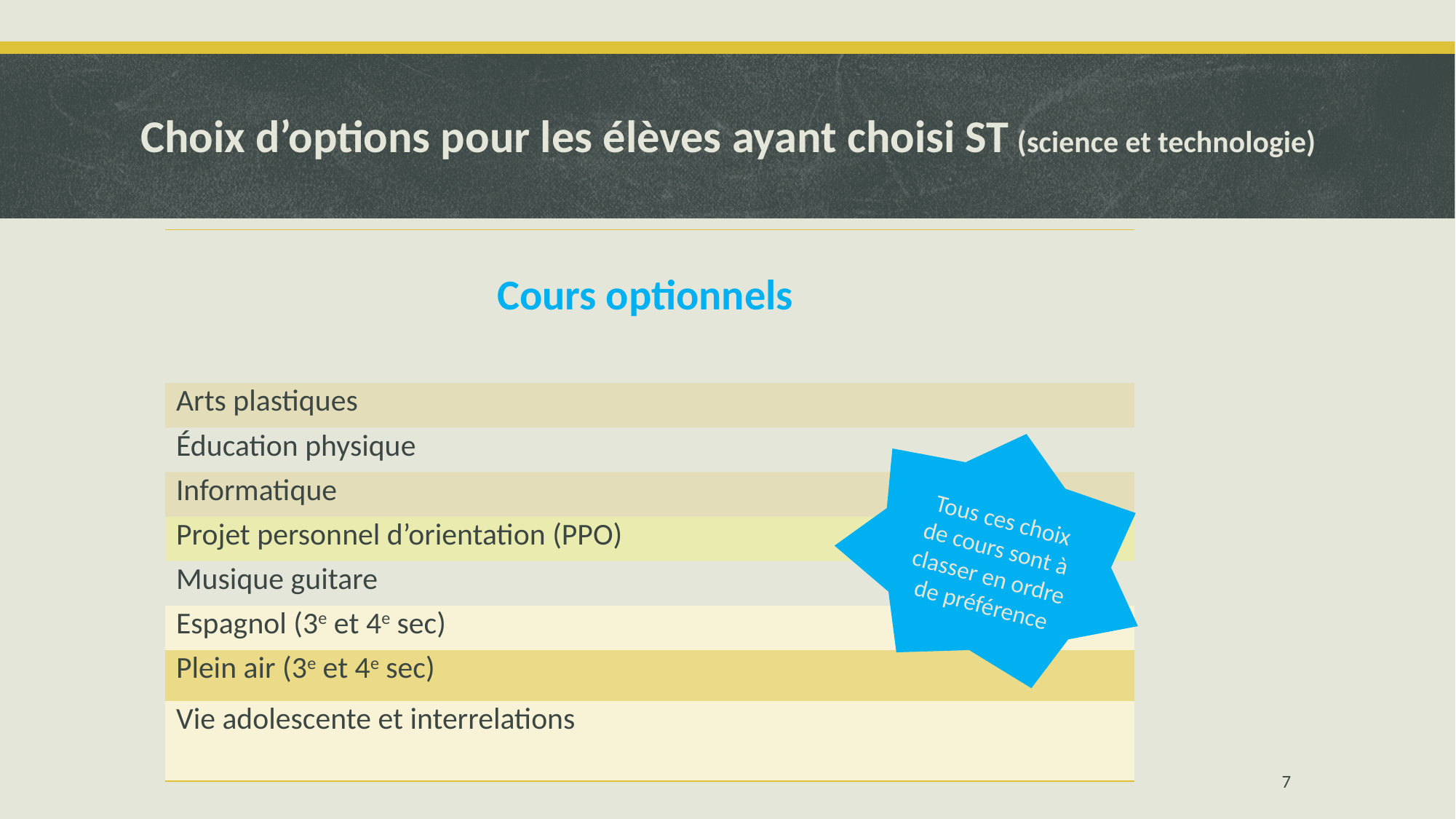

# Choix d’options pour les élèves ayant choisi ST (science et technologie)
| Cours optionnels |
| --- |
| Arts plastiques |
| Éducation physique |
| Informatique |
| Projet personnel d’orientation (PPO) |
| Musique guitare |
| Espagnol (3e et 4e sec) |
| Plein air (3e et 4e sec) |
| Vie adolescente et interrelations |

Tous ces choix de cours sont à classer en ordre de préférence
7